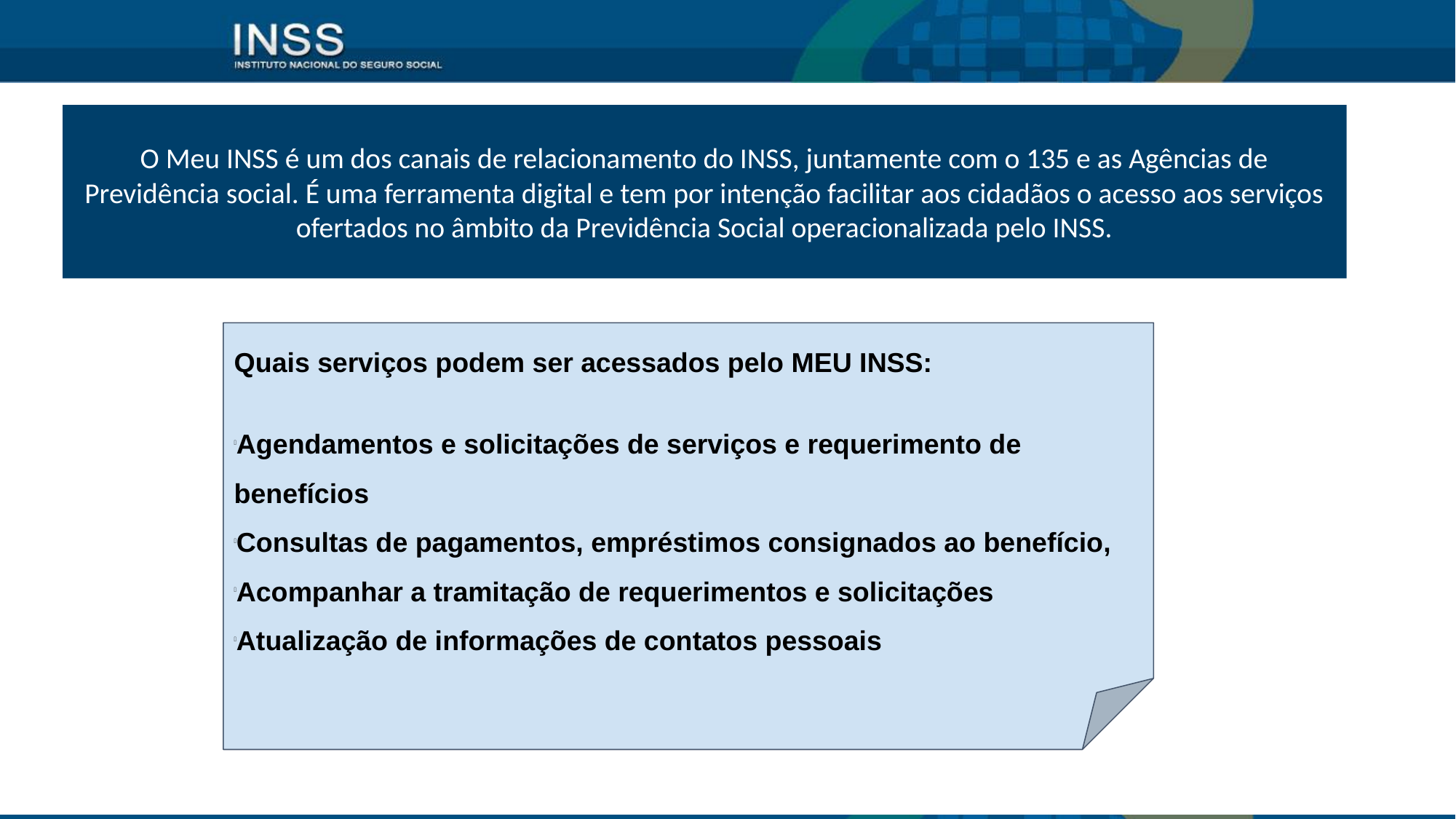

O Meu INSS é um dos canais de relacionamento do INSS, juntamente com o 135 e as Agências de Previdência social. É uma ferramenta digital e tem por intenção facilitar aos cidadãos o acesso aos serviços ofertados no âmbito da Previdência Social operacionalizada pelo INSS.

Quais serviços podem ser acessados pelo MEU INSS:

Agendamentos e solicitações de serviços e requerimento de benefícios
Consultas de pagamentos, empréstimos consignados ao benefício,
Acompanhar a tramitação de requerimentos e solicitações
Atualização de informações de contatos pessoais